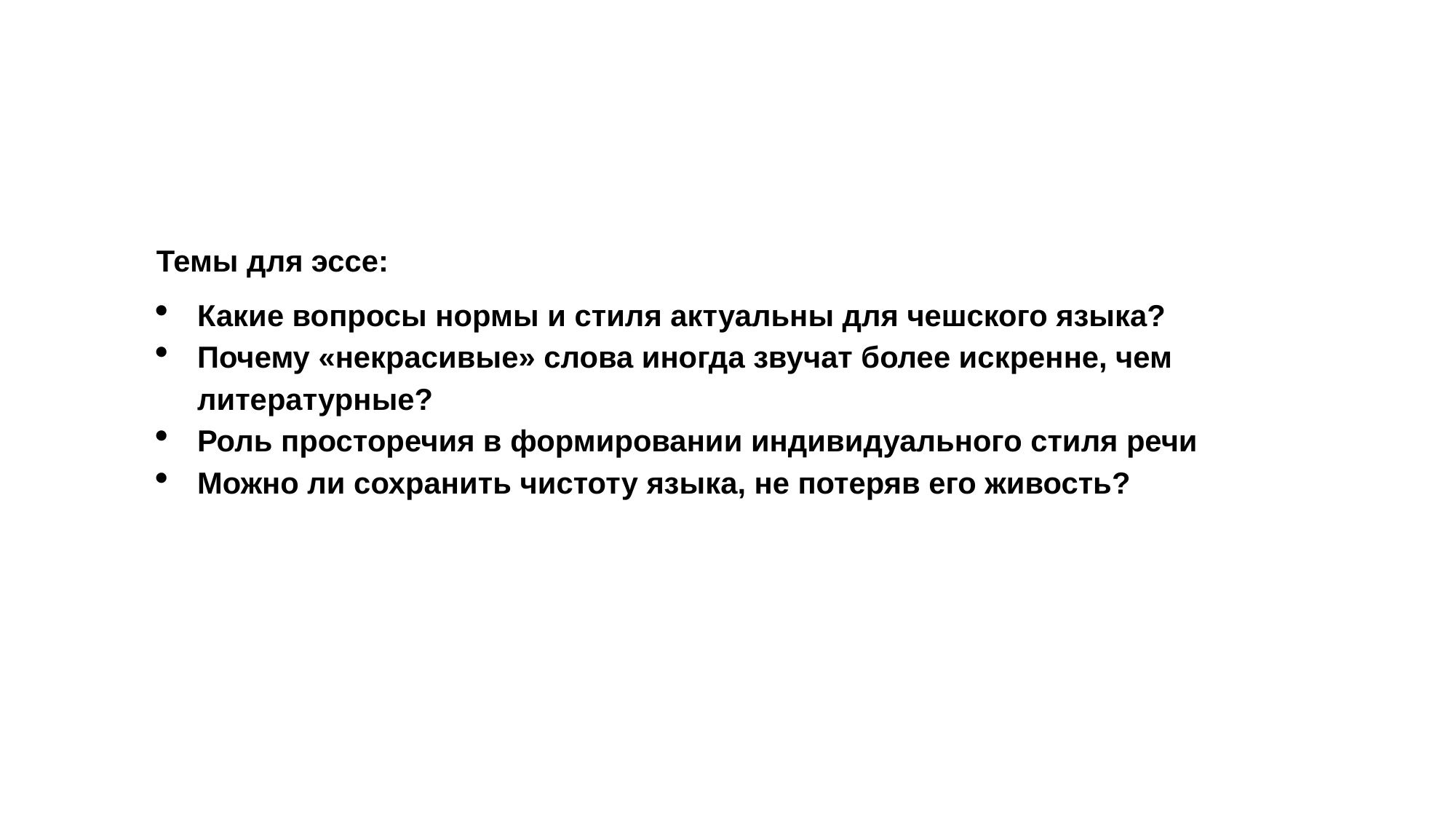

Темы для эссе:
Какие вопросы нормы и стиля актуальны для чешского языка?
Почему «некрасивые» слова иногда звучат более искренне, чем литературные?
Роль просторечия в формировании индивидуального стиля речи
Можно ли сохранить чистоту языка, не потеряв его живость?